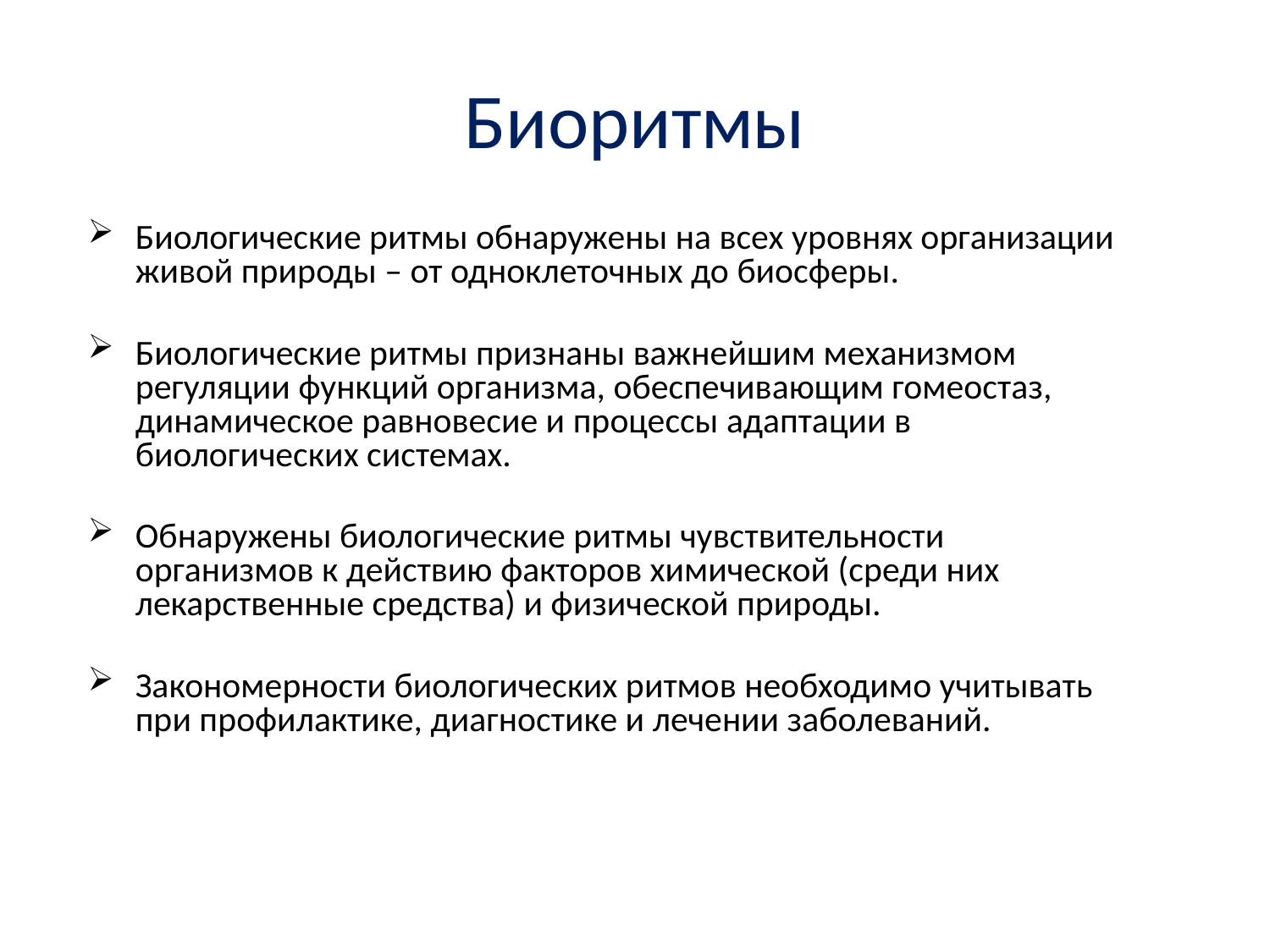

# Биоритмы
Биологические ритмы обнаружены на всех уровнях организации живой природы – от одноклеточных до биосферы.

Биологические ритмы признаны важнейшим механизмом регуляции функций организма, обеспечивающим гомеостаз, динамическое равновесие и процессы адаптации в биологических системах.

Обнаружены биологические ритмы чувствительности организмов к действию факторов химической (среди них лекарственные средства) и физической природы.

Закономерности биологических ритмов необходимо учитывать при профилактике, диагностике и лечении заболеваний.